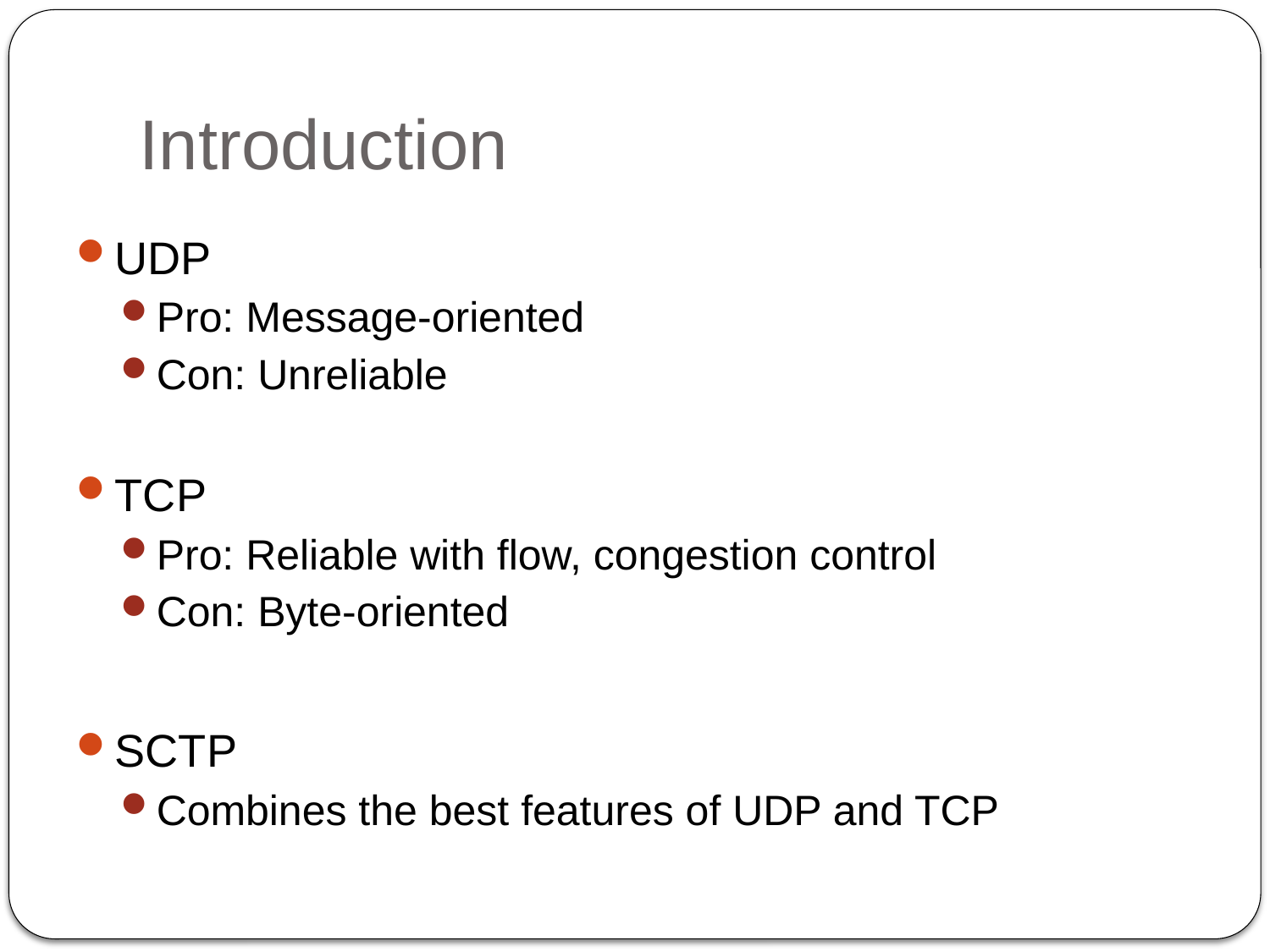

# Introduction
UDP
Pro: Message-oriented
Con: Unreliable

TCP
Pro: Reliable with flow, congestion control
Con: Byte-oriented

SCTP
Combines the best features of UDP and TCP